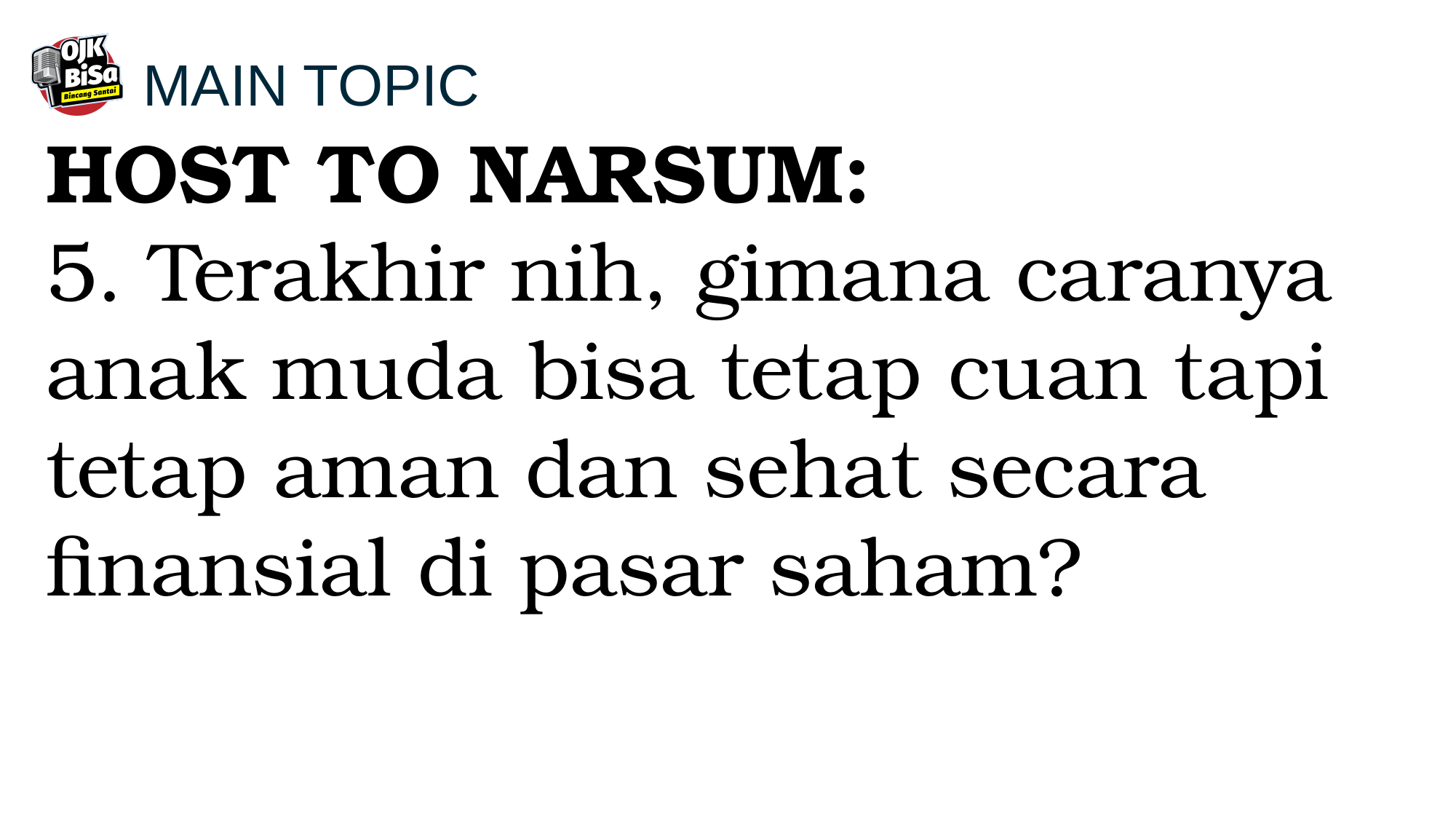

MAIN TOPIC
HOST TO NARSUM:
5. Terakhir nih, gimana caranya anak muda bisa tetap cuan tapi tetap aman dan sehat secara finansial di pasar saham?

8